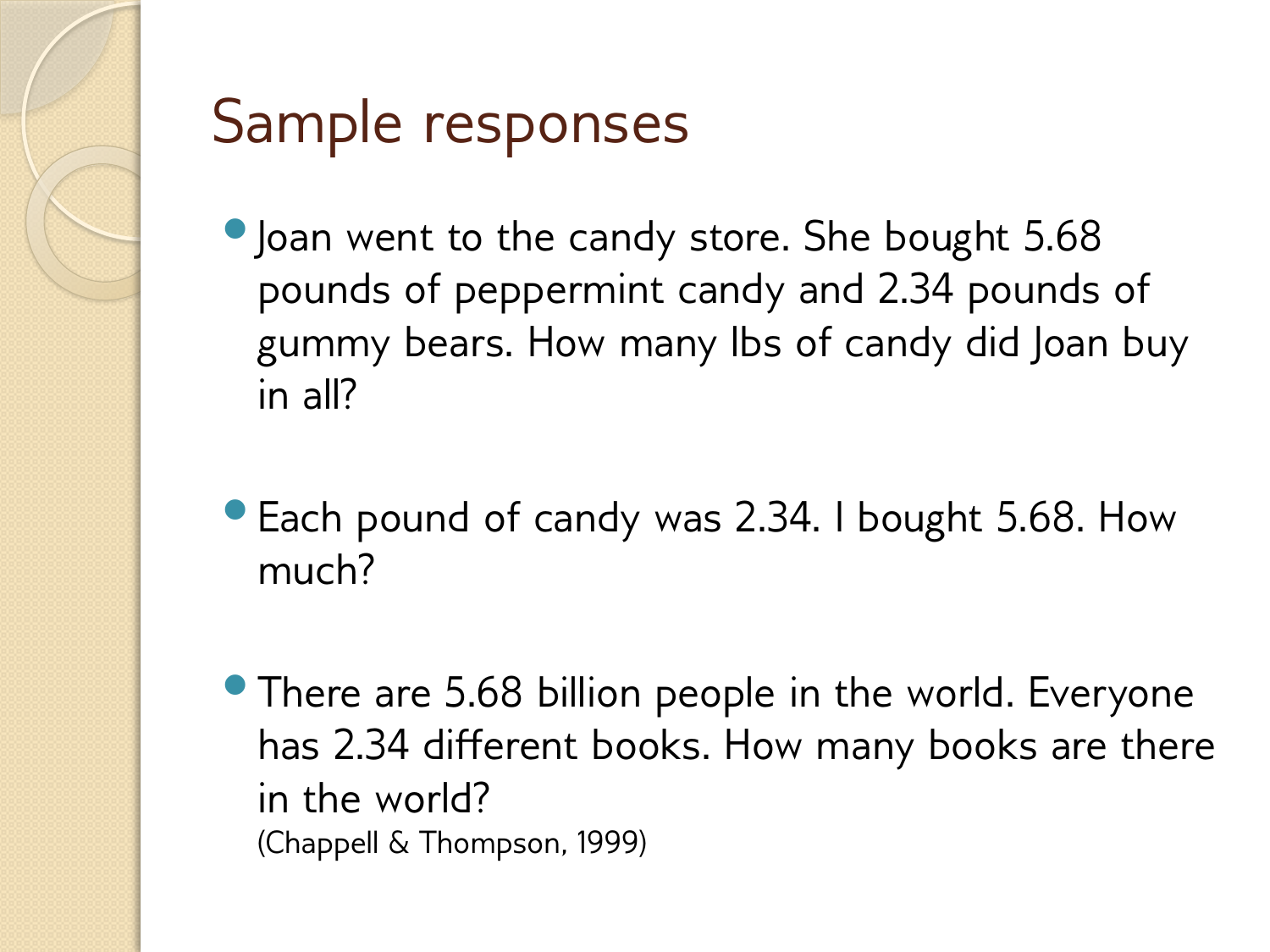

# Sample responses
Joan went to the candy store. She bought 5.68 pounds of peppermint candy and 2.34 pounds of gummy bears. How many lbs of candy did Joan buy in all?

Each pound of candy was 2.34. I bought 5.68. How much?

There are 5.68 billion people in the world. Everyone has 2.34 different books. How many books are there in the world?
(Chappell & Thompson, 1999)